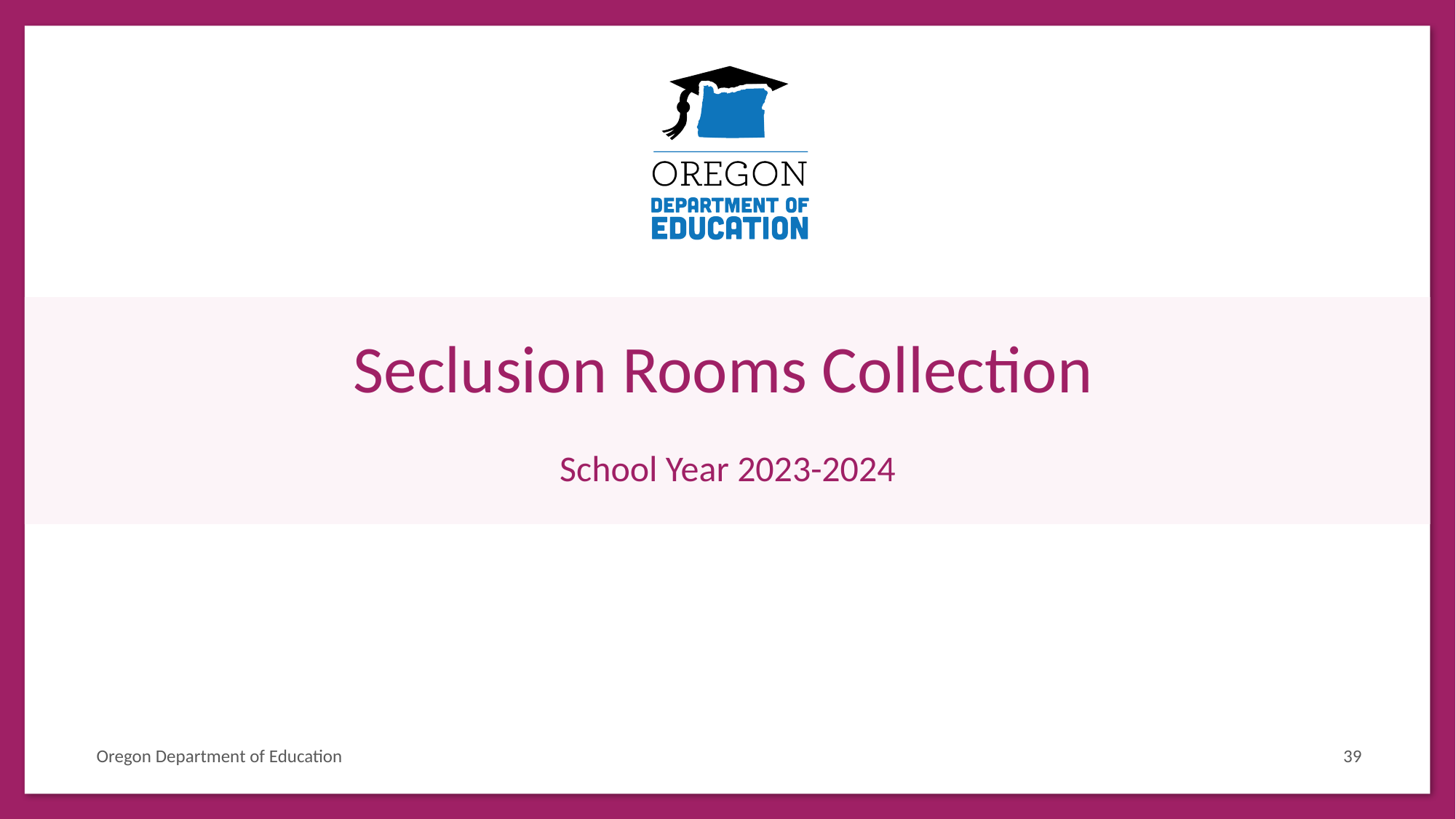

# Seclusion Rooms Collection
School Year 2023-2024
Oregon Department of Education
39